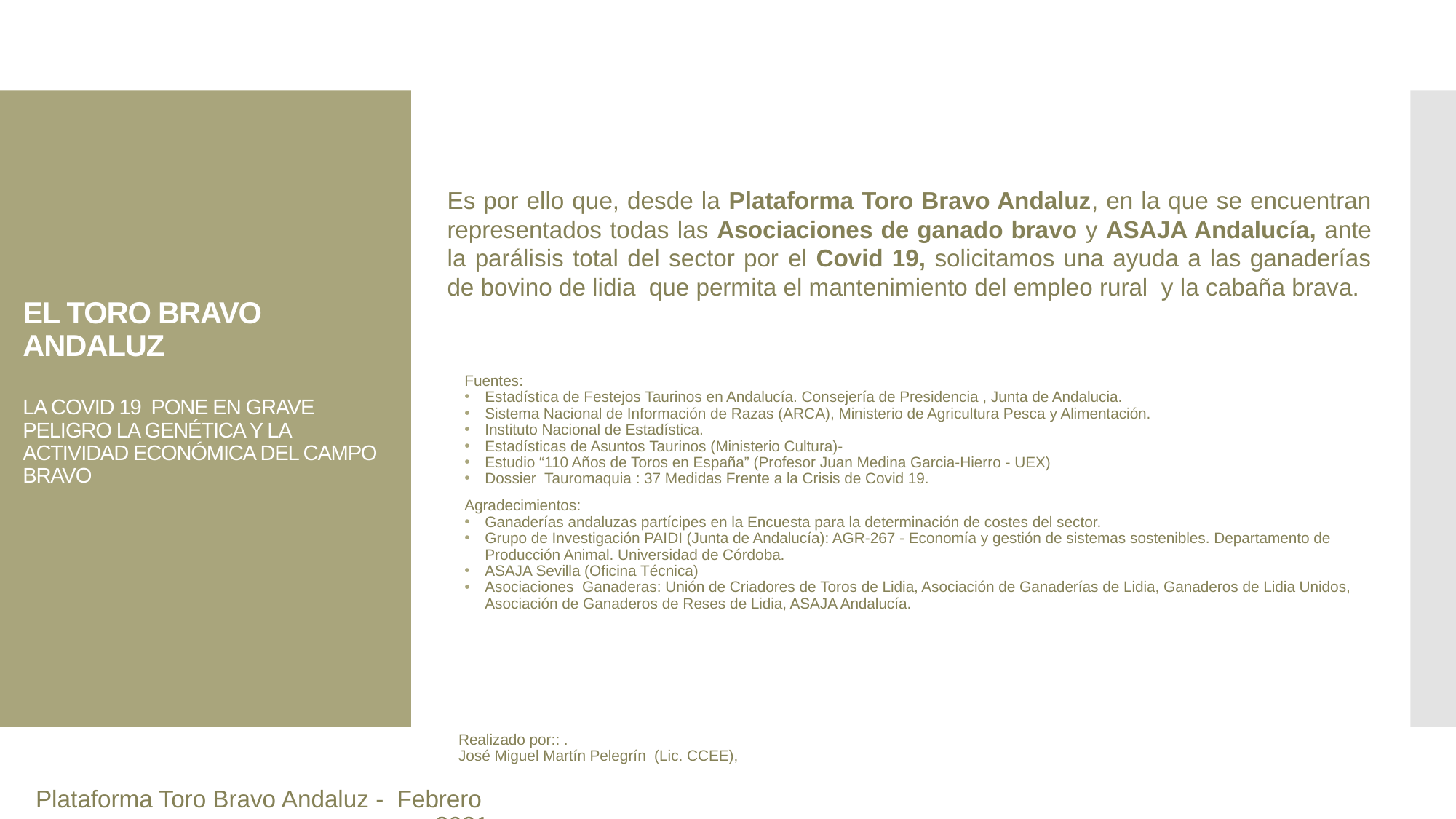

EL TORO BRAVO ANDALUZ
LA COVID 19  PONE EN GRAVE PELIGRO LA GENÉTICA Y LA  ACTIVIDAD ECONÓMICA DEL CAMPO BRAVO
Es por ello que, desde la Plataforma Toro Bravo Andaluz, en la que se encuentran representados todas las Asociaciones de ganado bravo y ASAJA Andalucía, ante la parálisis total del sector por el Covid 19, solicitamos una ayuda a las ganaderías de bovino de lidia  que permita el mantenimiento del empleo rural  y la cabaña brava.
Fuentes:
Estadística de Festejos Taurinos en Andalucía. Consejería de Presidencia , Junta de Andalucia.
Sistema Nacional de Información de Razas (ARCA), Ministerio de Agricultura Pesca y Alimentación.
Instituto Nacional de Estadística.
Estadísticas de Asuntos Taurinos (Ministerio Cultura)-
Estudio “110 Años de Toros en España” (Profesor Juan Medina Garcia-Hierro - UEX)
Dossier  Tauromaquia : 37 Medidas Frente a la Crisis de Covid 19.

Agradecimientos:
Ganaderías andaluzas partícipes en la Encuesta para la determinación de costes del sector.
Grupo de Investigación PAIDI (Junta de Andalucía): AGR-267 - Economía y gestión de sistemas sostenibles. Departamento de Producción Animal. Universidad de Córdoba.
ASAJA Sevilla (Oficina Técnica)
Asociaciones  Ganaderas: Unión de Criadores de Toros de Lidia, Asociación de Ganaderías de Lidia, Ganaderos de Lidia Unidos, Asociación de Ganaderos de Reses de Lidia, ASAJA Andalucía.
Realizado por:: .
José Miguel Martín Pelegrín  (Lic. CCEE),
Plataforma Toro Bravo Andaluz -  Febrero  2021